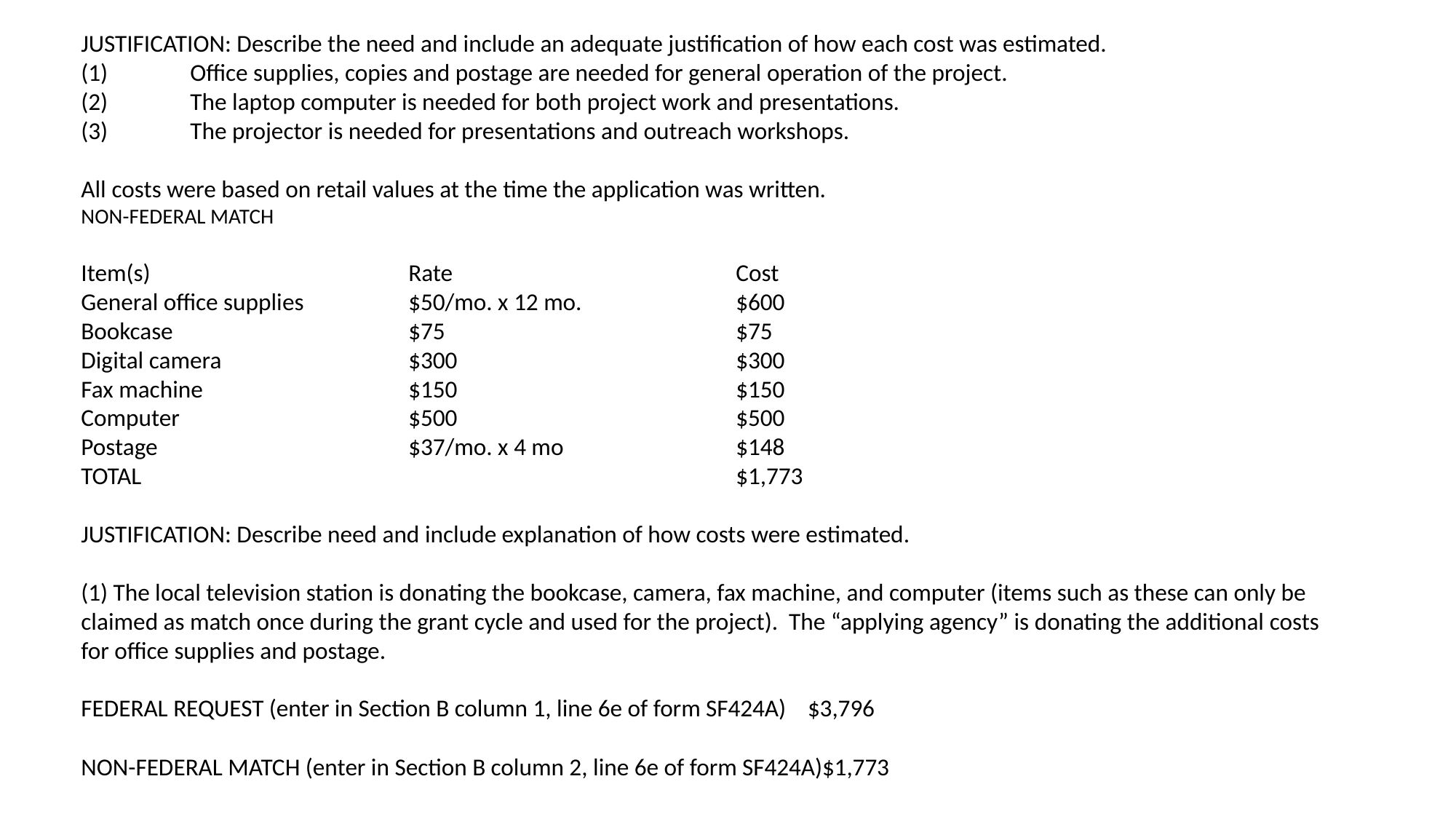

JUSTIFICATION: Describe the need and include an adequate justification of how each cost was estimated.
(1)	Office supplies, copies and postage are needed for general operation of the project.
(2)	The laptop computer is needed for both project work and presentations.
(3)	The projector is needed for presentations and outreach workshops.

All costs were based on retail values at the time the application was written.
NON-FEDERAL MATCH

Item(s)			Rate			Cost
General office supplies	$50/mo. x 12 mo.		$600
Bookcase			$75			$75
Digital camera		$300			$300
Fax machine		$150			$150
Computer			$500			$500
Postage			$37/mo. x 4 mo		$148
TOTAL						$1,773

JUSTIFICATION: Describe need and include explanation of how costs were estimated.

(1) The local television station is donating the bookcase, camera, fax machine, and computer (items such as these can only be claimed as match once during the grant cycle and used for the project).  The “applying agency” is donating the additional costs for office supplies and postage.

FEDERAL REQUEST (enter in Section B column 1, line 6e of form SF424A)    $3,796

NON-FEDERAL MATCH (enter in Section B column 2, line 6e of form SF424A)$1,773